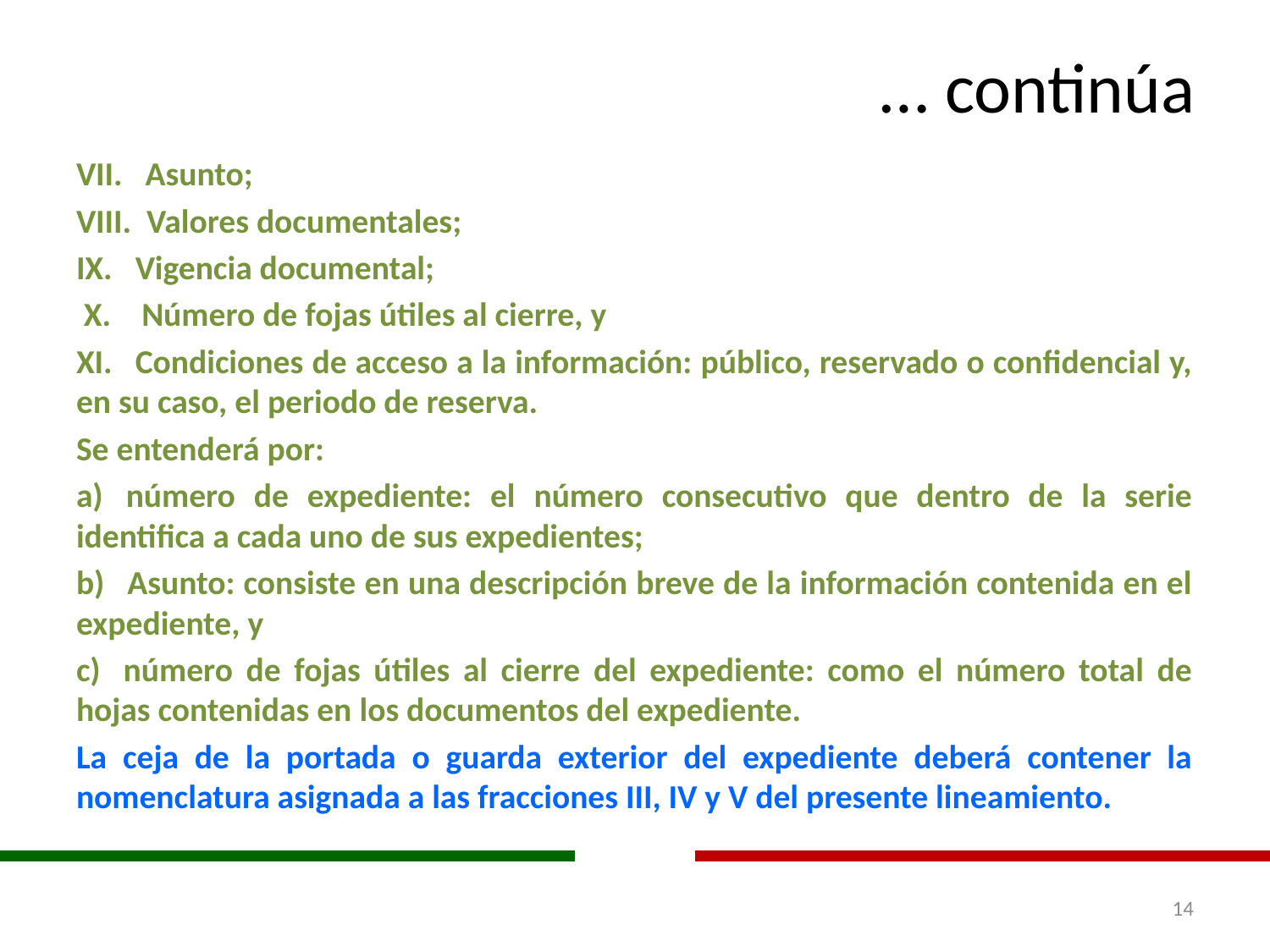

# … continúa
VII.   Asunto;
VIII.  Valores documentales;
IX.   Vigencia documental;
 X.    Número de fojas útiles al cierre, y
XI.   Condiciones de acceso a la información: público, reservado o confidencial y, en su caso, el periodo de reserva.
Se entenderá por:
a)   número de expediente: el número consecutivo que dentro de la serie identifica a cada uno de sus expedientes;
b)   Asunto: consiste en una descripción breve de la información contenida en el expediente, y
c)   número de fojas útiles al cierre del expediente: como el número total de hojas contenidas en los documentos del expediente.
La ceja de la portada o guarda exterior del expediente deberá contener la nomenclatura asignada a las fracciones III, IV y V del presente lineamiento.
14